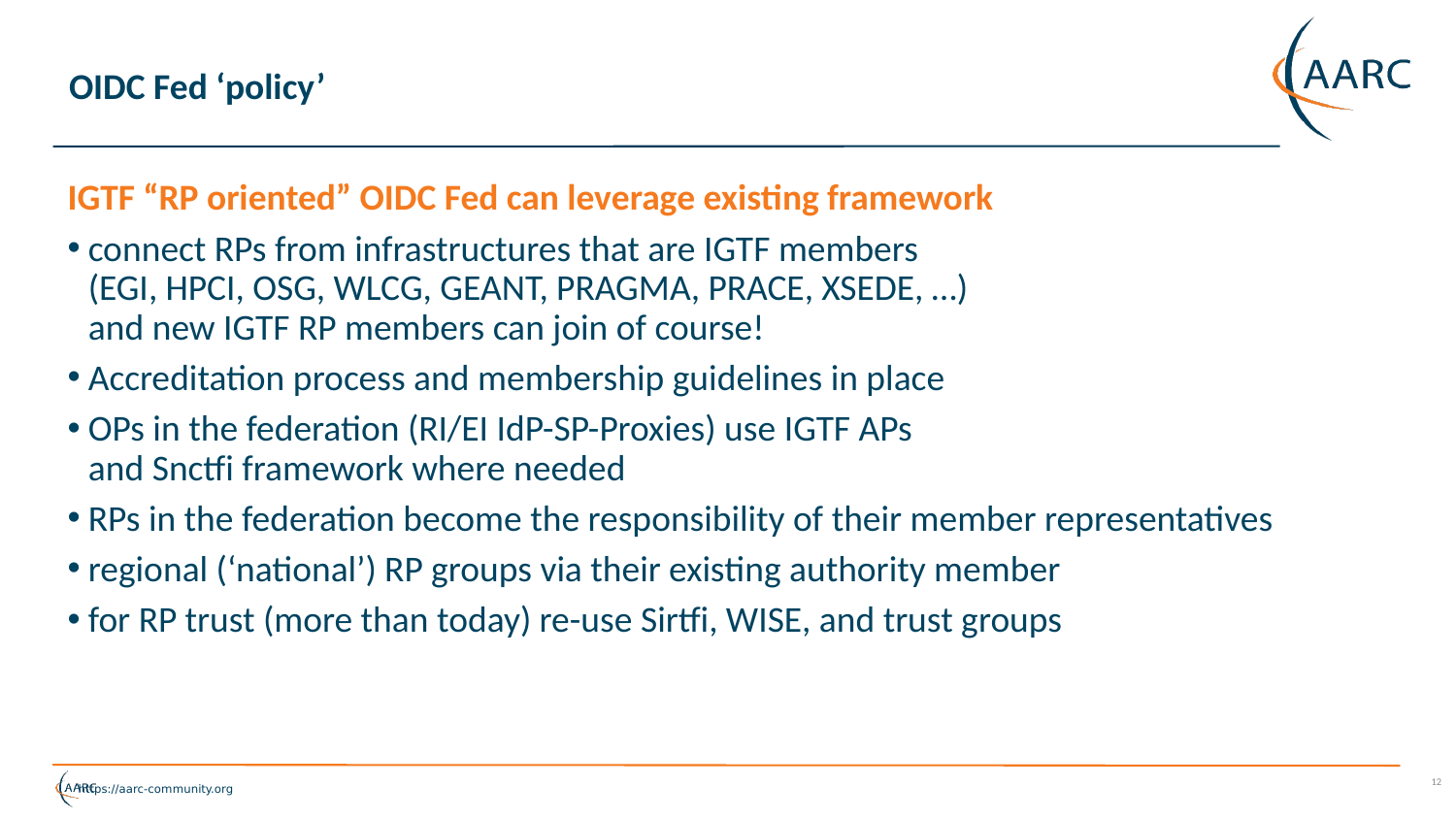

# OIDC Fed ‘policy’
IGTF “RP oriented” OIDC Fed can leverage existing framework
connect RPs from infrastructures that are IGTF members
(EGI, HPCI, OSG, WLCG, GEANT, PRAGMA, PRACE, XSEDE, …)
and new IGTF RP members can join of course!
Accreditation process and membership guidelines in place
OPs in the federation (RI/EI IdP-SP-Proxies) use IGTF APs
and Snctfi framework where needed
RPs in the federation become the responsibility of their member representatives
regional (‘national’) RP groups via their existing authority member
for RP trust (more than today) re-use Sirtfi, WISE, and trust groups

12